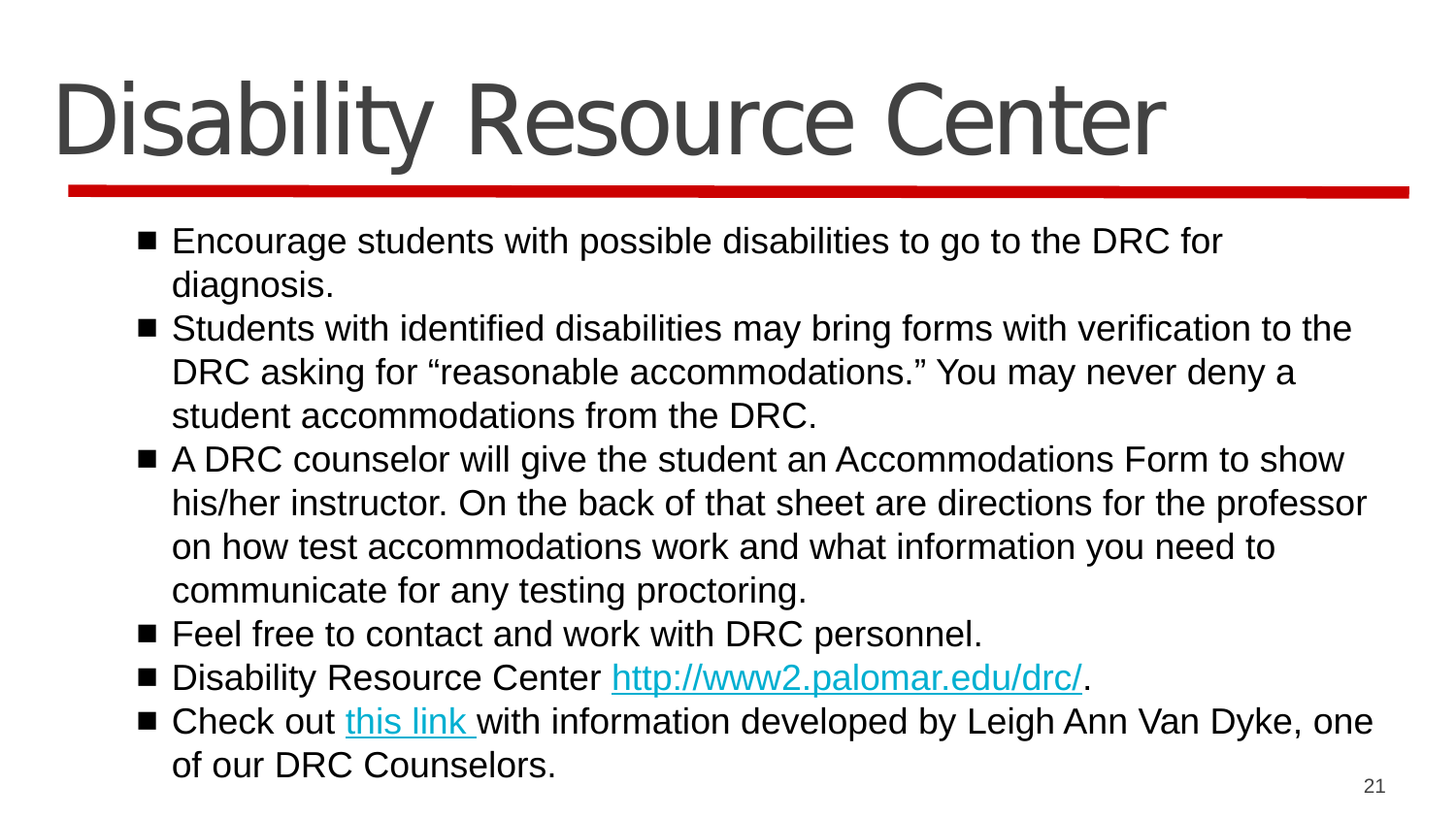

# Disability Resource Center

Encourage students with possible disabilities to go to the DRC for diagnosis.
Students with identified disabilities may bring forms with verification to the DRC asking for “reasonable accommodations.” You may never deny a student accommodations from the DRC.
A DRC counselor will give the student an Accommodations Form to show his/her instructor. On the back of that sheet are directions for the professor on how test accommodations work and what information you need to communicate for any testing proctoring.
Feel free to contact and work with DRC personnel.
Disability Resource Center http://www2.palomar.edu/drc/.
Check out this link with information developed by Leigh Ann Van Dyke, one of our DRC Counselors.
21